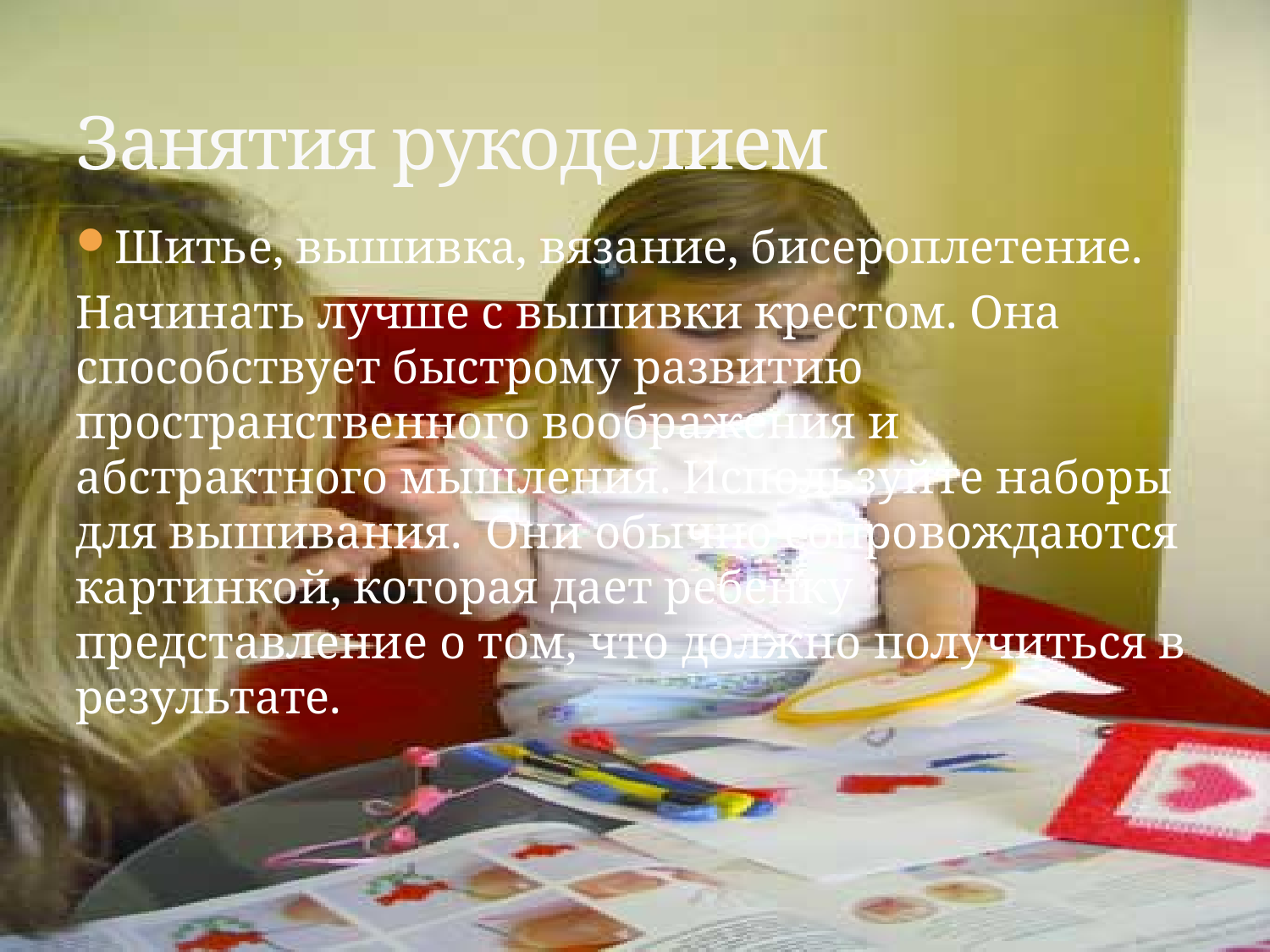

# Занятия рукоделием
Шитье, вышивка, вязание, бисероплетение.
Начинать лучше с вышивки крестом. Она способствует быстрому развитию пространственного воображения и абстрактного мышления. Используйте наборы для вышивания.  Они обычно сопровождаются картинкой, которая дает ребенку представление о том, что должно получиться в результате.